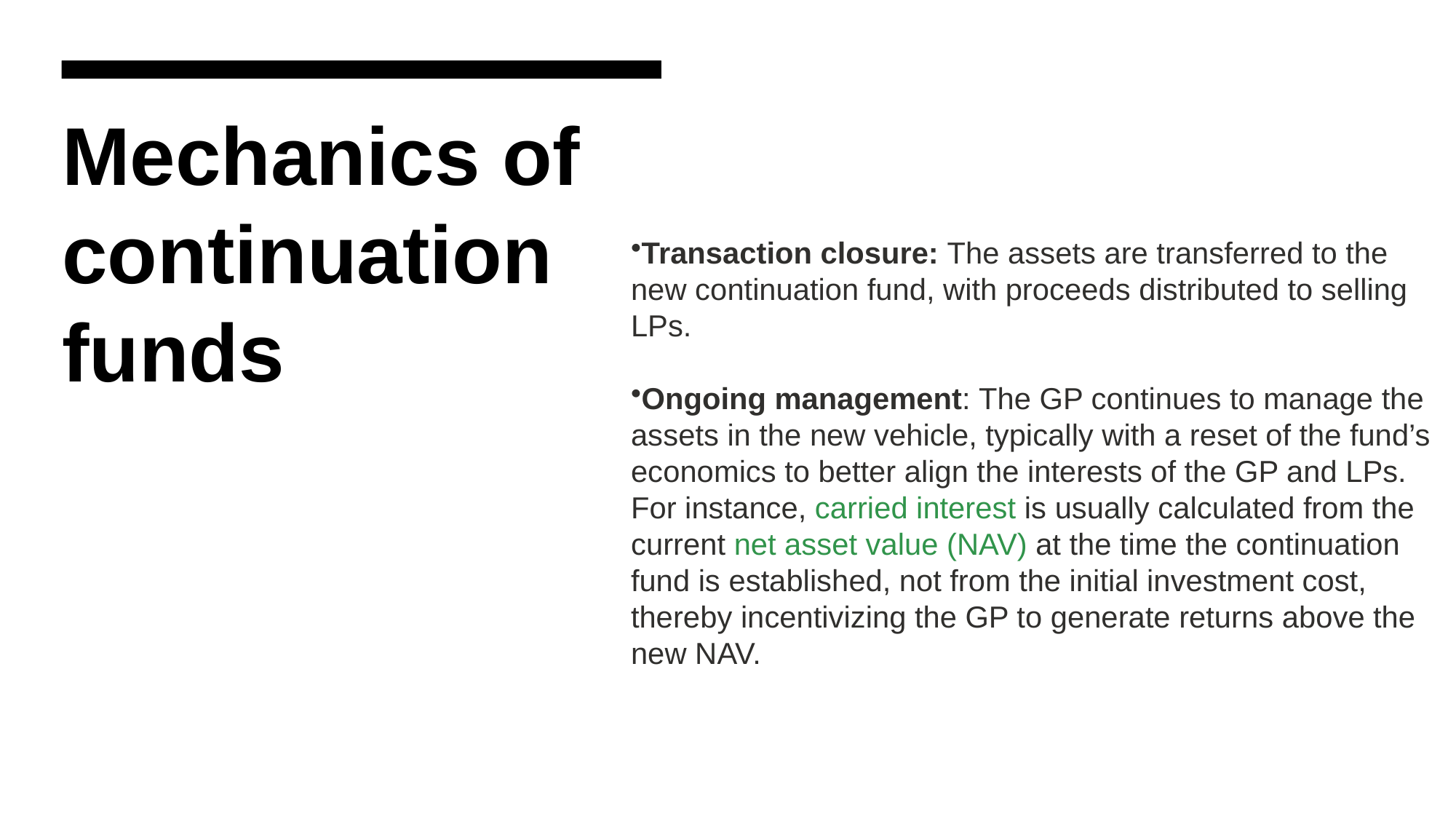

# Mechanics of continuation funds

Transaction closure: The assets are transferred to the new continuation fund, with proceeds distributed to selling LPs.‍

Ongoing management: The GP continues to manage the assets in the new vehicle, typically with a reset of the fund’s economics to better align the interests of the GP and LPs. For instance, carried interest is usually calculated from the current net asset value (NAV) at the time the continuation fund is established, not from the initial investment cost, thereby incentivizing the GP to generate returns above the new NAV.